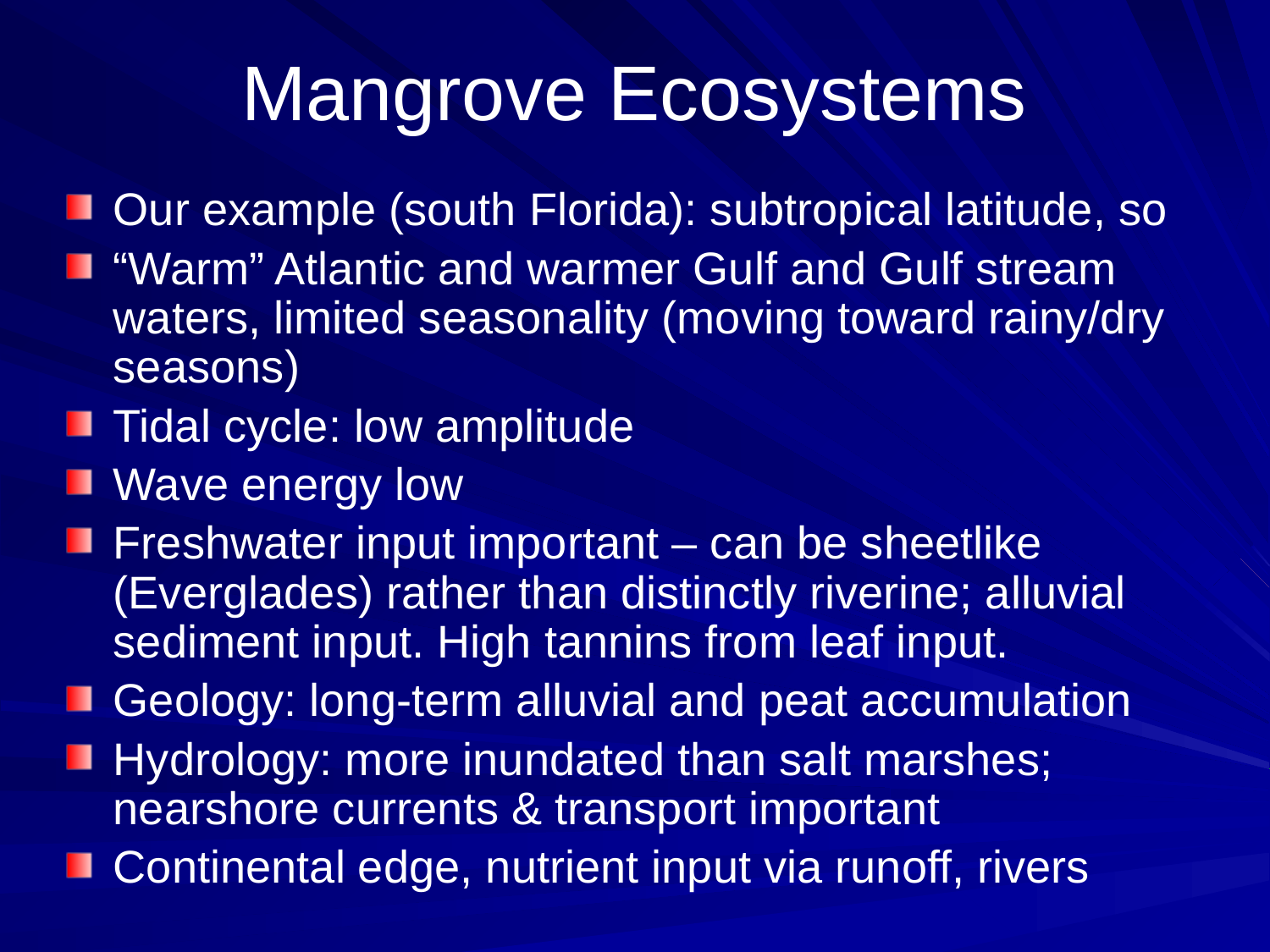

# Mangrove Ecosystems
Our example (south Florida): subtropical latitude, so
“Warm” Atlantic and warmer Gulf and Gulf stream waters, limited seasonality (moving toward rainy/dry seasons)
Tidal cycle: low amplitude
Wave energy low
Freshwater input important – can be sheetlike (Everglades) rather than distinctly riverine; alluvial sediment input. High tannins from leaf input.
Geology: long-term alluvial and peat accumulation
Hydrology: more inundated than salt marshes; nearshore currents & transport important
Continental edge, nutrient input via runoff, rivers